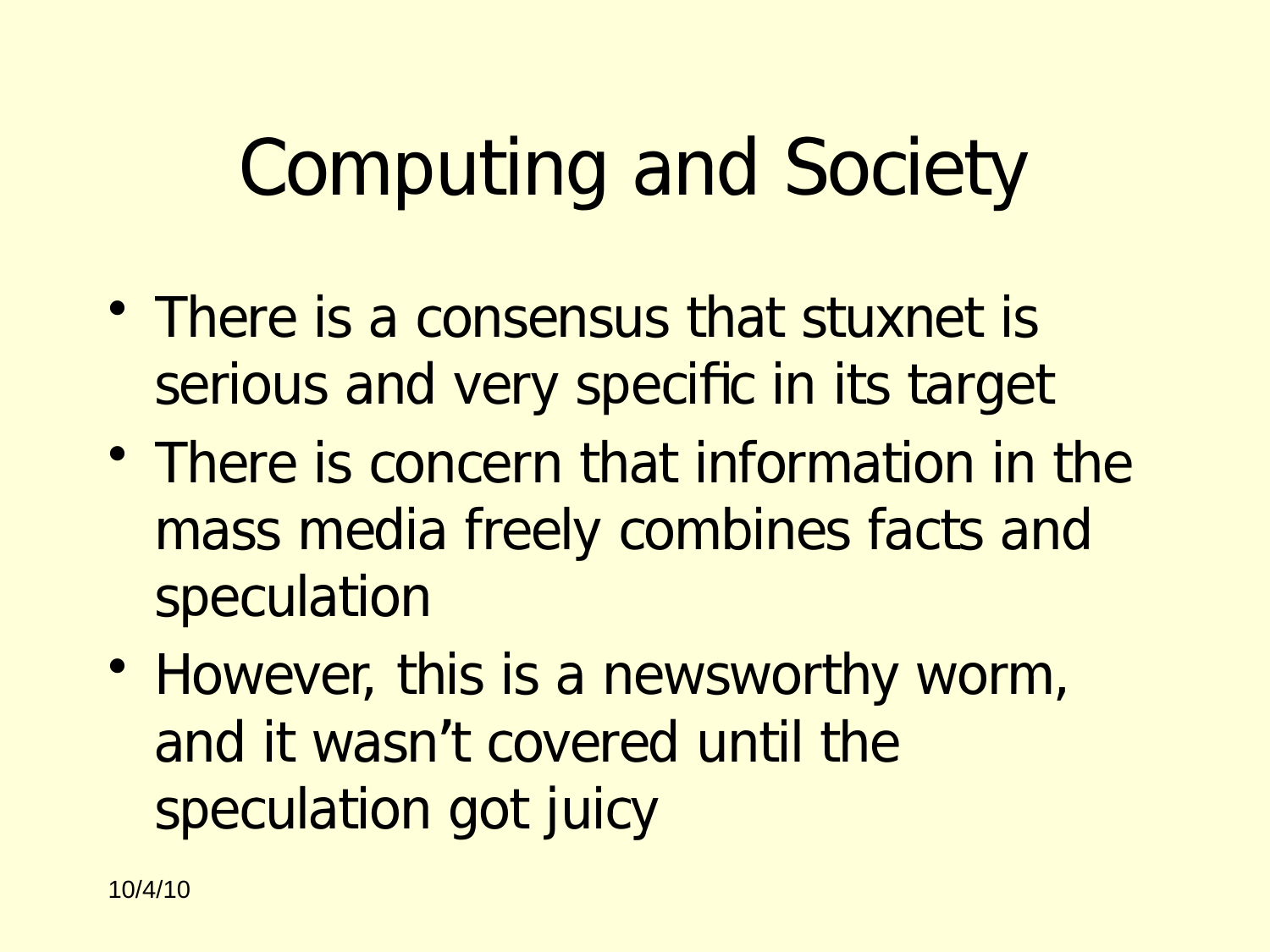

# Computing and Society
There is a consensus that stuxnet is serious and very specific in its target
There is concern that information in the mass media freely combines facts and speculation
However, this is a newsworthy worm, and it wasn’t covered until the speculation got juicy
10/4/10